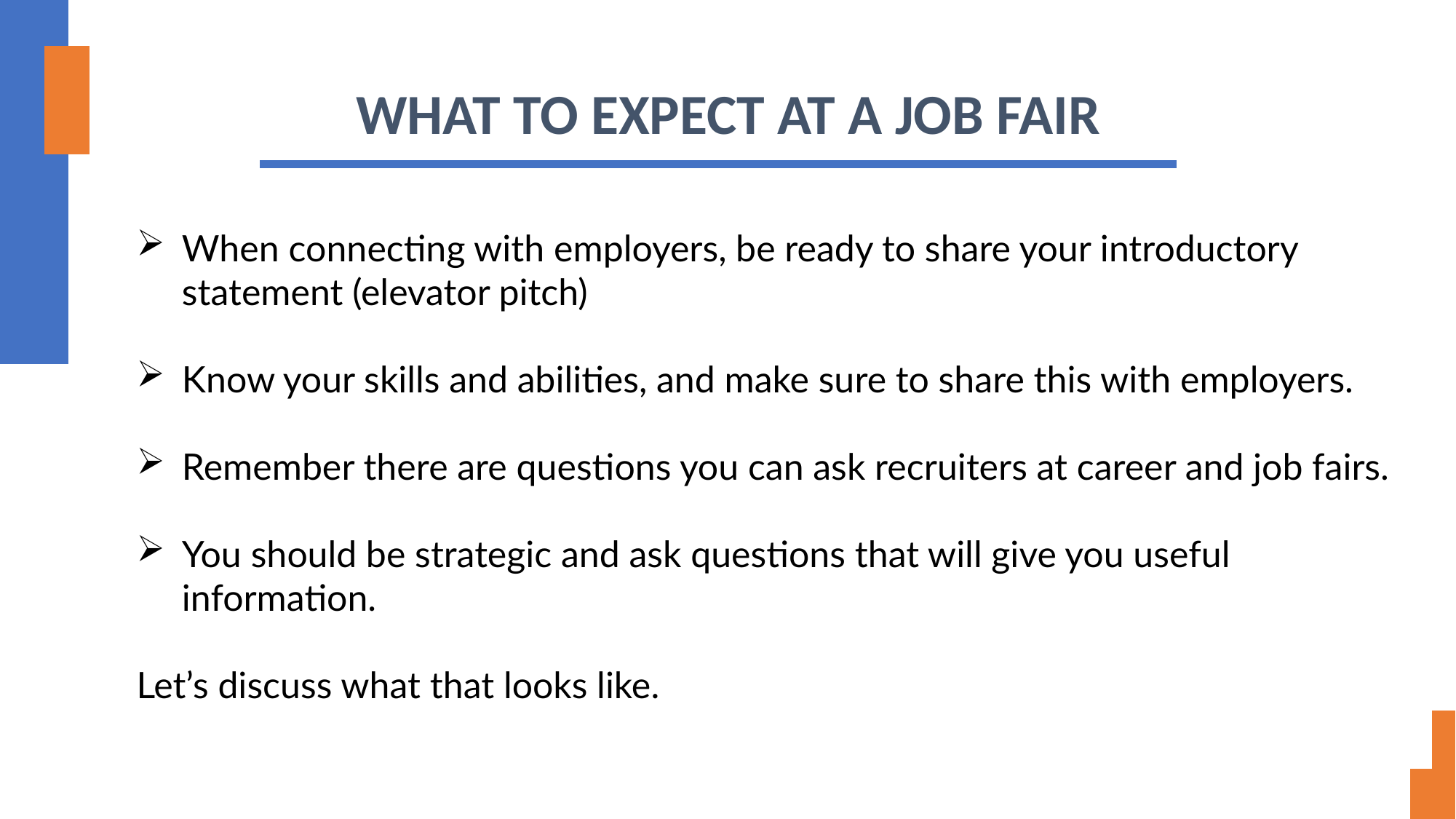

# WHAT TO EXPECT AT A JOB FAIR

When connecting with employers, be ready to share your introductory statement (elevator pitch)

Know your skills and abilities, and make sure to share this with employers.

Remember there are questions you can ask recruiters at career and job fairs.

You should be strategic and ask questions that will give you useful information.

Let’s discuss what that looks like.